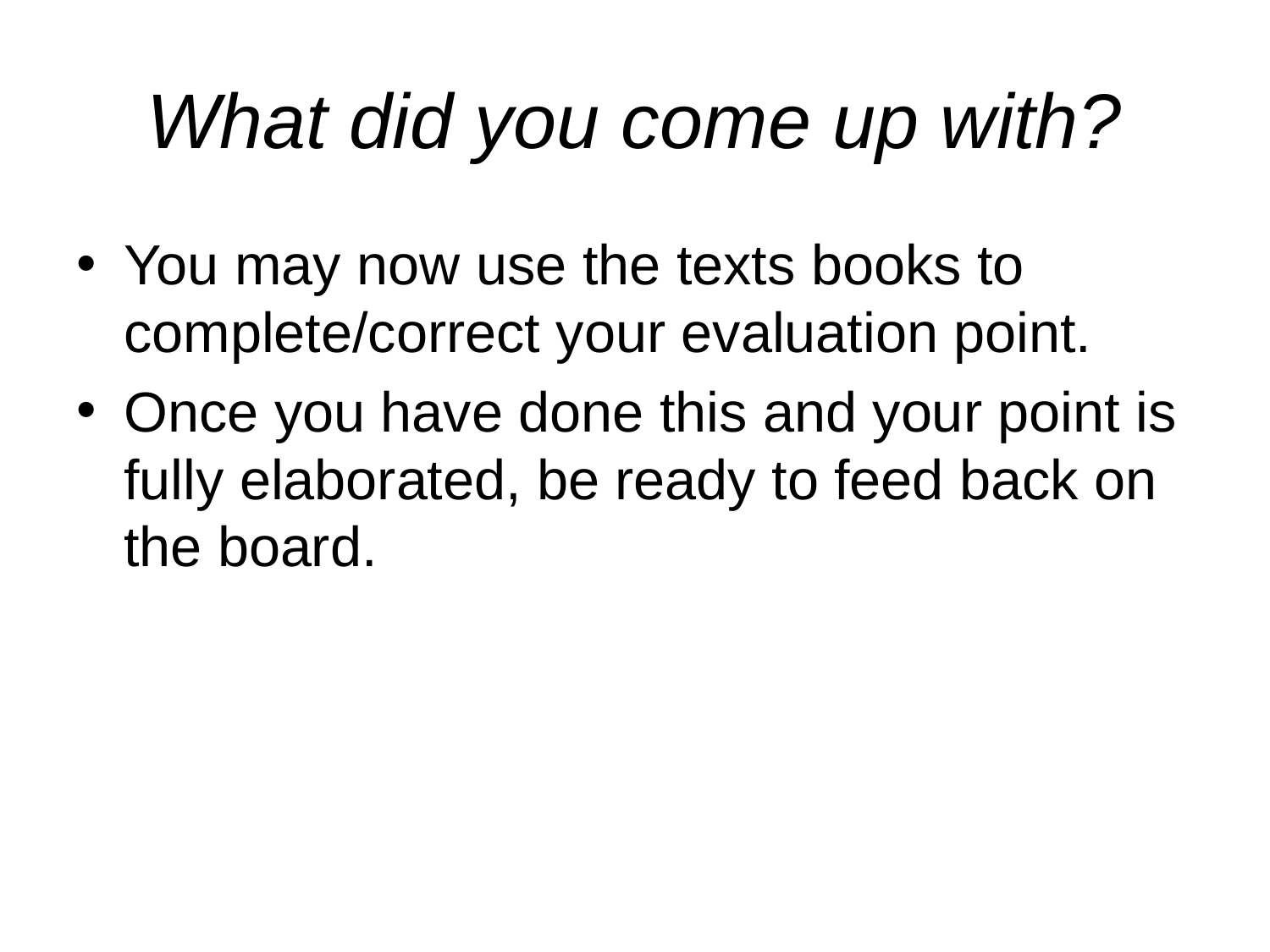

# What did you come up with?
You may now use the texts books to complete/correct your evaluation point.
Once you have done this and your point is fully elaborated, be ready to feed back on the board.